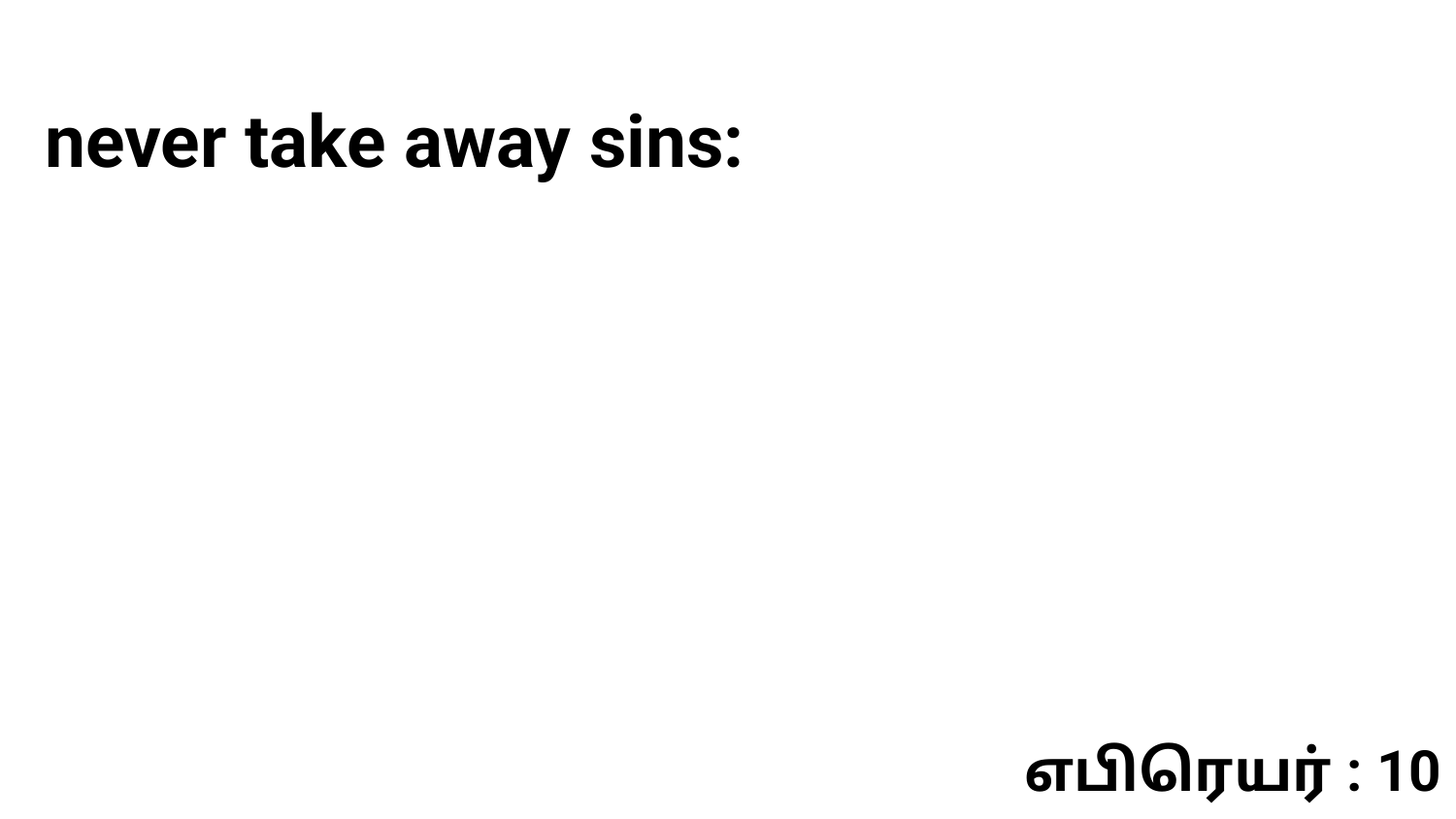

never take away sins:
எபிரெயர் : 10